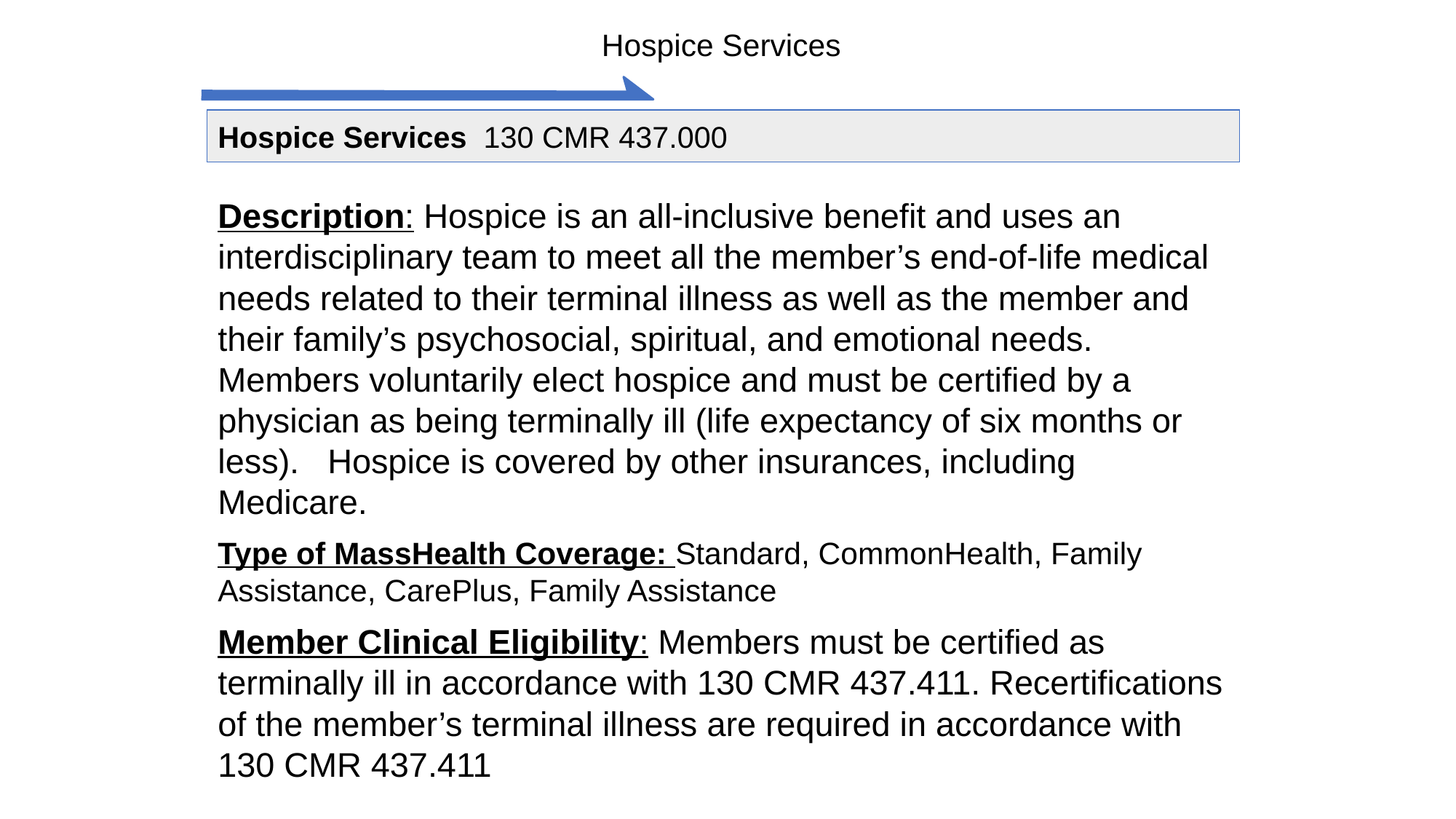

# Hospice Services

Hospice Services  130 CMR 437.000
Description: Hospice is an all-inclusive benefit and uses an interdisciplinary team to meet all the member’s end-of-life medical needs related to their terminal illness as well as the member and their family’s psychosocial, spiritual, and emotional needs. Members voluntarily elect hospice and must be certified by a physician as being terminally ill (life expectancy of six months or less).   Hospice is covered by other insurances, including Medicare.
Type of MassHealth Coverage: Standard, CommonHealth, Family Assistance, CarePlus, Family Assistance
Member Clinical Eligibility: Members must be certified as terminally ill in accordance with 130 CMR 437.411. Recertifications of the member’s terminal illness are required in accordance with 130 CMR 437.411